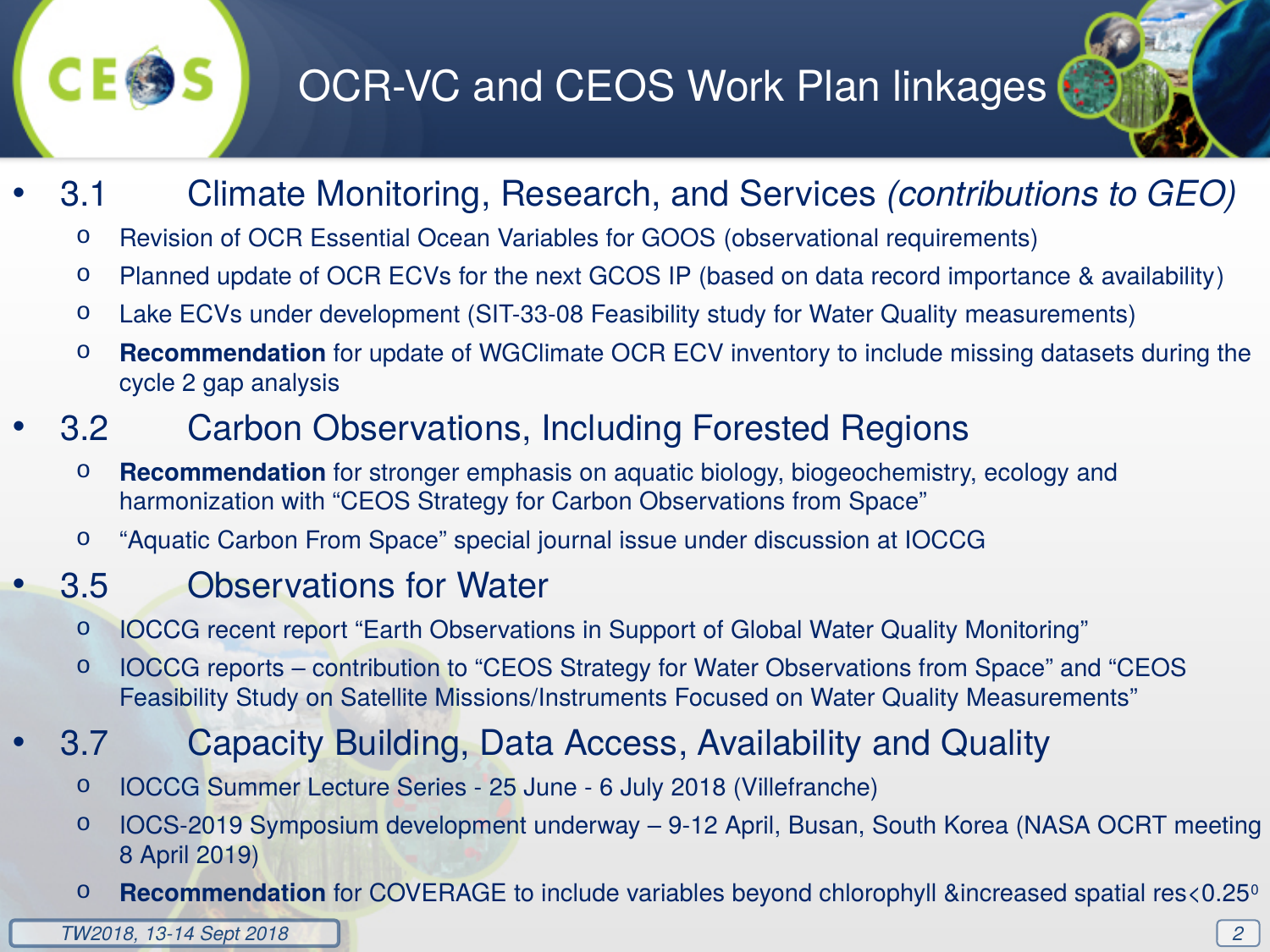

OCR-VC and CEOS Work Plan linkages
3.1	Climate Monitoring, Research, and Services (contributions to GEO)
Revision of OCR Essential Ocean Variables for GOOS (observational requirements)
Planned update of OCR ECVs for the next GCOS IP (based on data record importance & availability)
Lake ECVs under development (SIT-33-08 Feasibility study for Water Quality measurements)
Recommendation for update of WGClimate OCR ECV inventory to include missing datasets during the cycle 2 gap analysis
3.2	Carbon Observations, Including Forested Regions
Recommendation for stronger emphasis on aquatic biology, biogeochemistry, ecology and harmonization with “CEOS Strategy for Carbon Observations from Space”
“Aquatic Carbon From Space” special journal issue under discussion at IOCCG
3.5	Observations for Water
IOCCG recent report “Earth Observations in Support of Global Water Quality Monitoring”
IOCCG reports – contribution to “CEOS Strategy for Water Observations from Space” and “CEOS Feasibility Study on Satellite Missions/Instruments Focused on Water Quality Measurements”
3.7	Capacity Building, Data Access, Availability and Quality
IOCCG Summer Lecture Series - 25 June - 6 July 2018 (Villefranche)
IOCS-2019 Symposium development underway – 9-12 April, Busan, South Korea (NASA OCRT meeting 8 April 2019)
Recommendation for COVERAGE to include variables beyond chlorophyll &increased spatial res<0.250

2